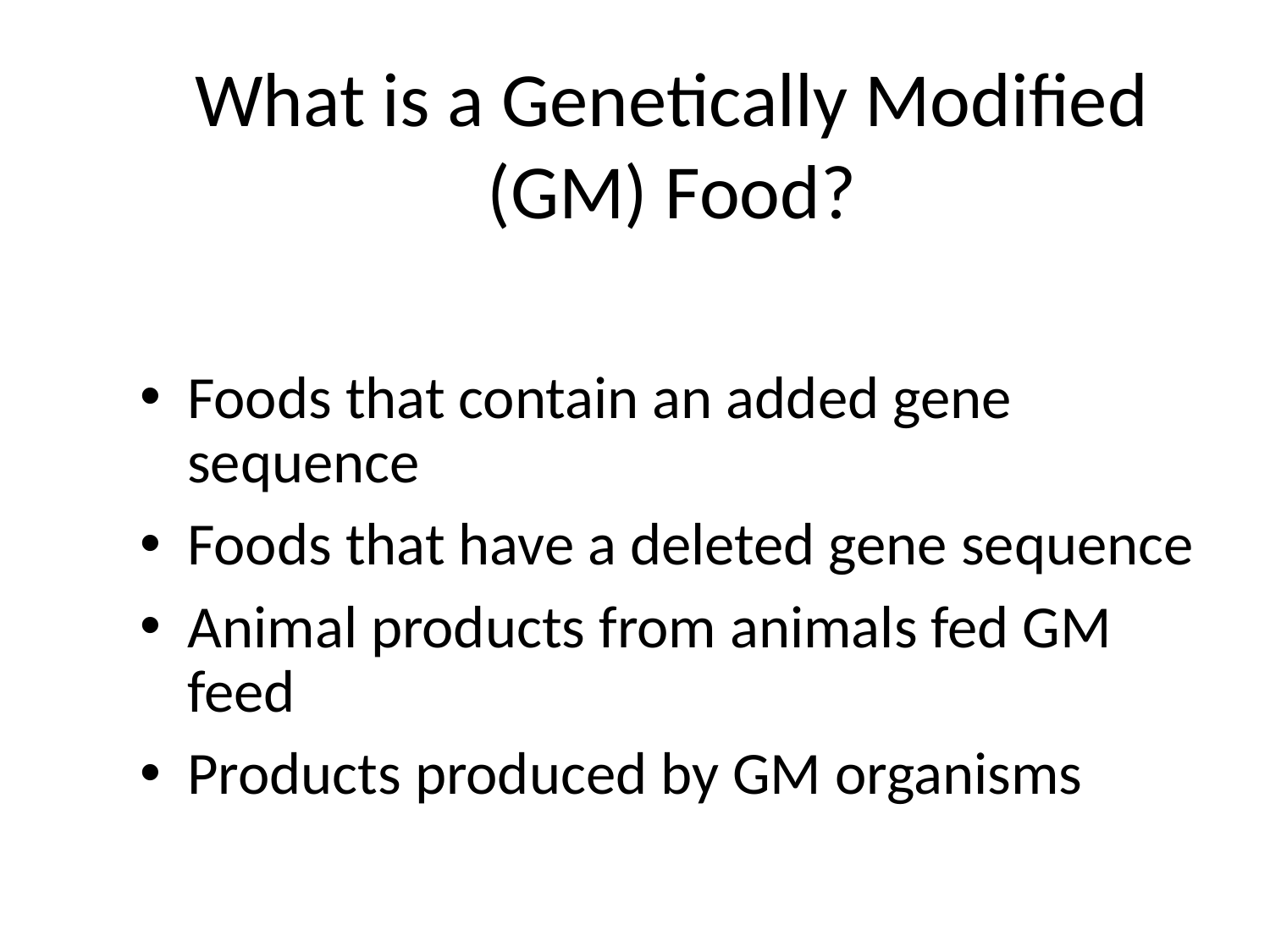

# What is a Genetically Modified (GM) Food?

Foods that contain an added gene sequence
Foods that have a deleted gene sequence
Animal products from animals fed GM feed
Products produced by GM organisms